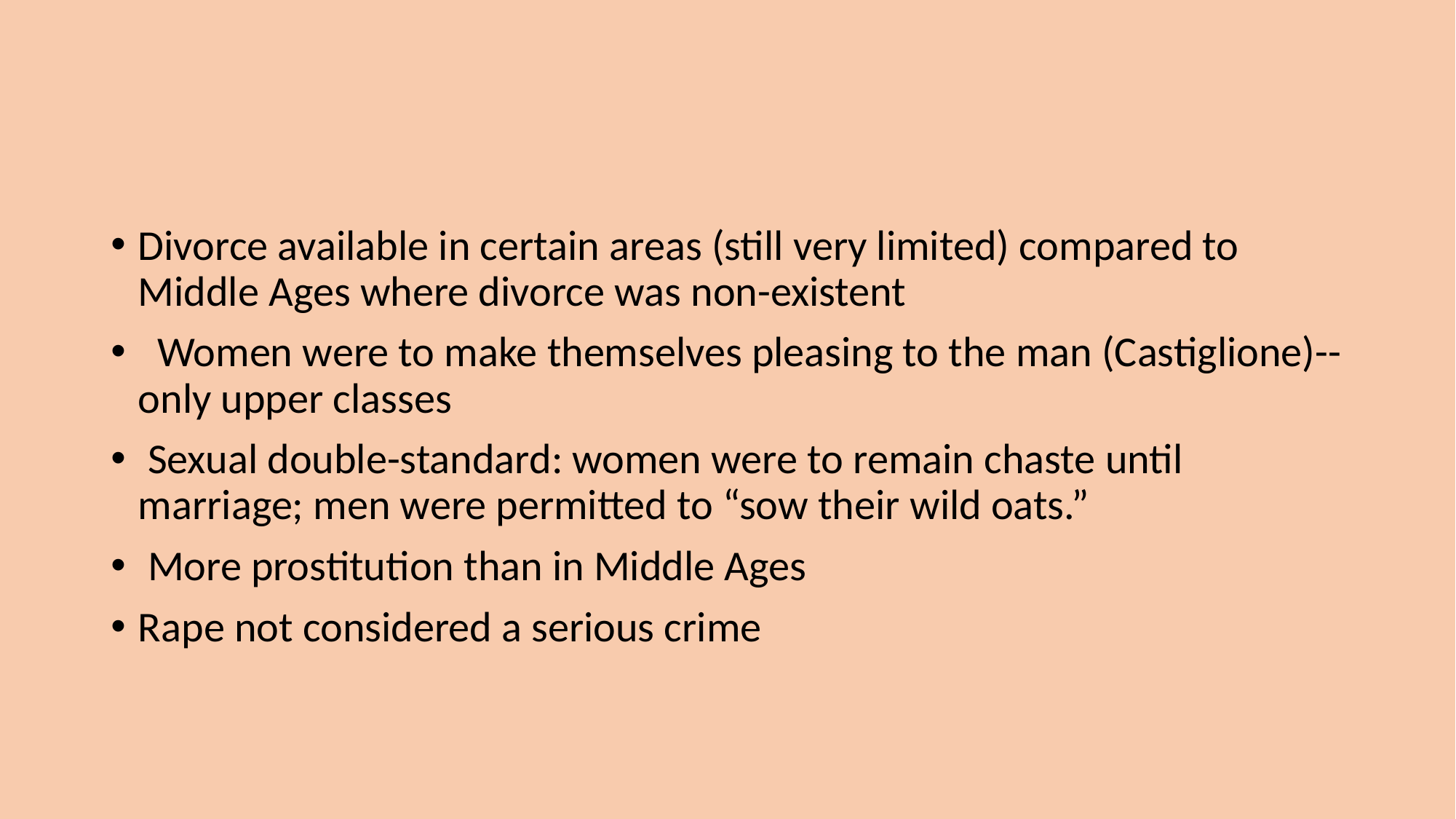

#
Divorce available in certain areas (still very limited) compared to Middle Ages where divorce was non-existent
  Women were to make themselves pleasing to the man (Castiglione)-- only upper classes
 Sexual double-standard: women were to remain chaste until marriage; men were permitted to “sow their wild oats.”
 More prostitution than in Middle Ages
Rape not considered a serious crime